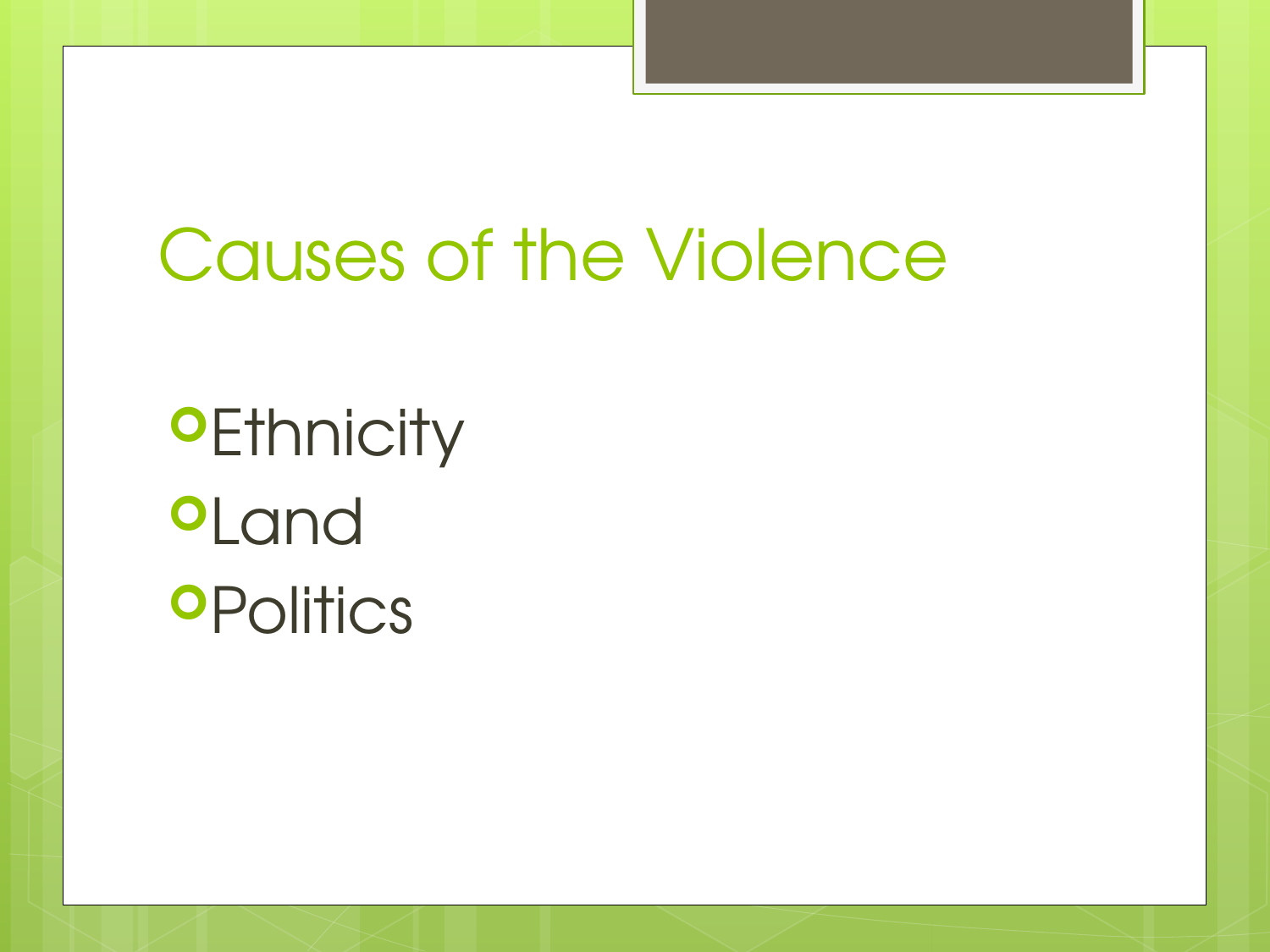

# Causes of the Violence
Ethnicity
Land
Politics